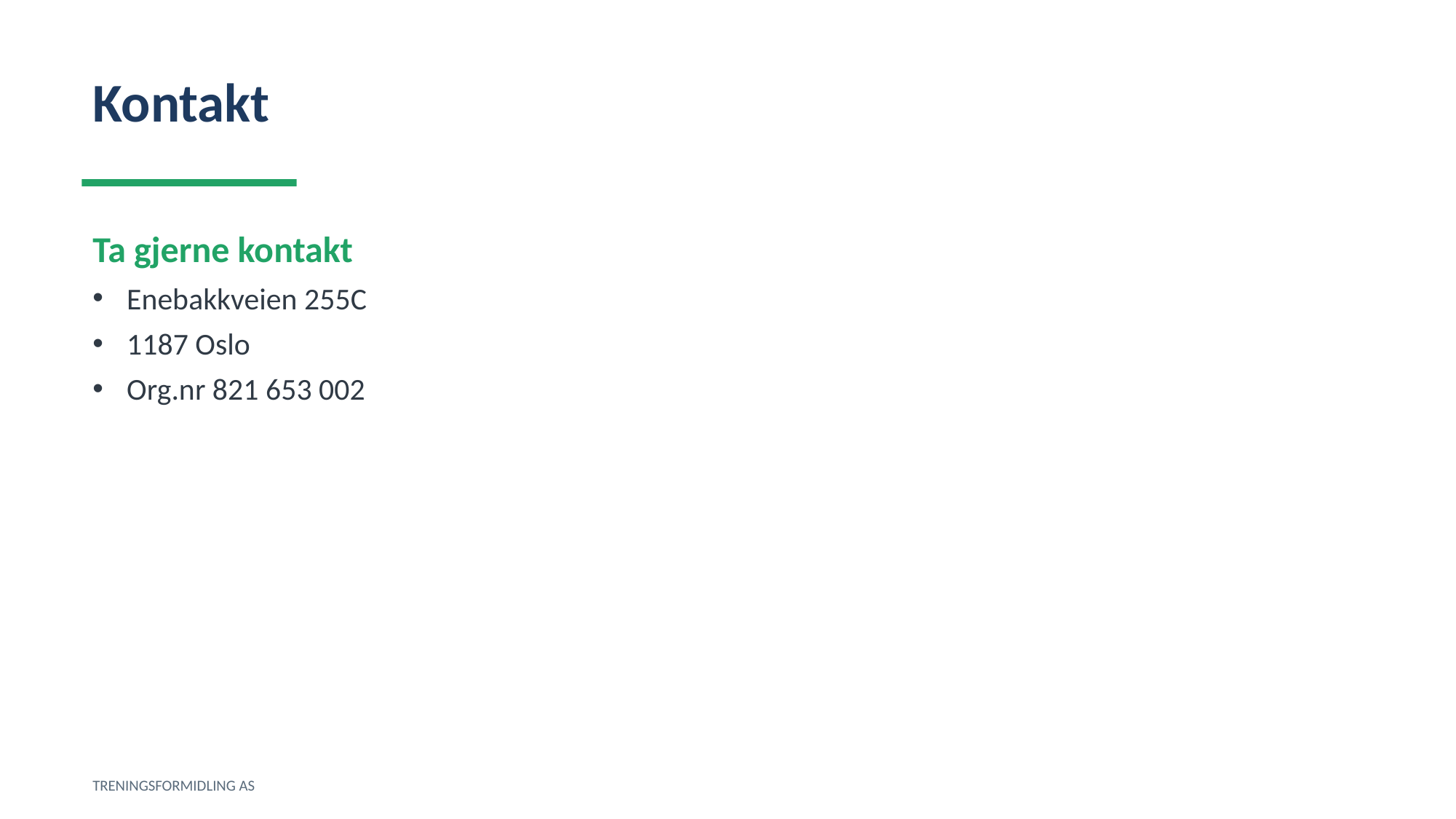

Kontakt

Ta gjerne kontakt
Enebakkveien 255C
1187 Oslo
Org.nr 821 653 002
TRENINGSFORMIDLING AS